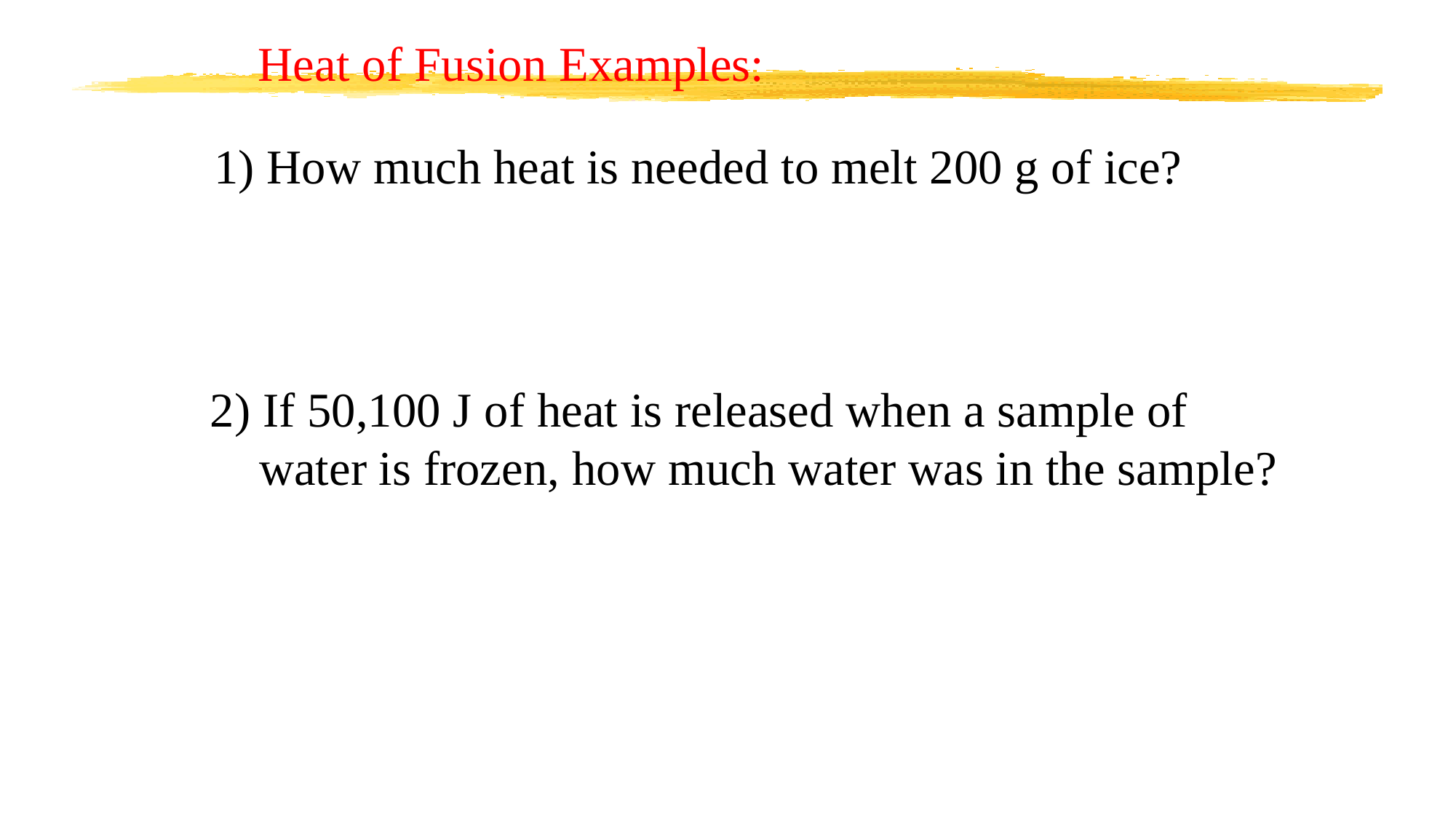

Heat of Fusion Examples:
1) How much heat is needed to melt 200 g of ice?
2) If 50,100 J of heat is released when a sample of
    water is frozen, how much water was in the sample?